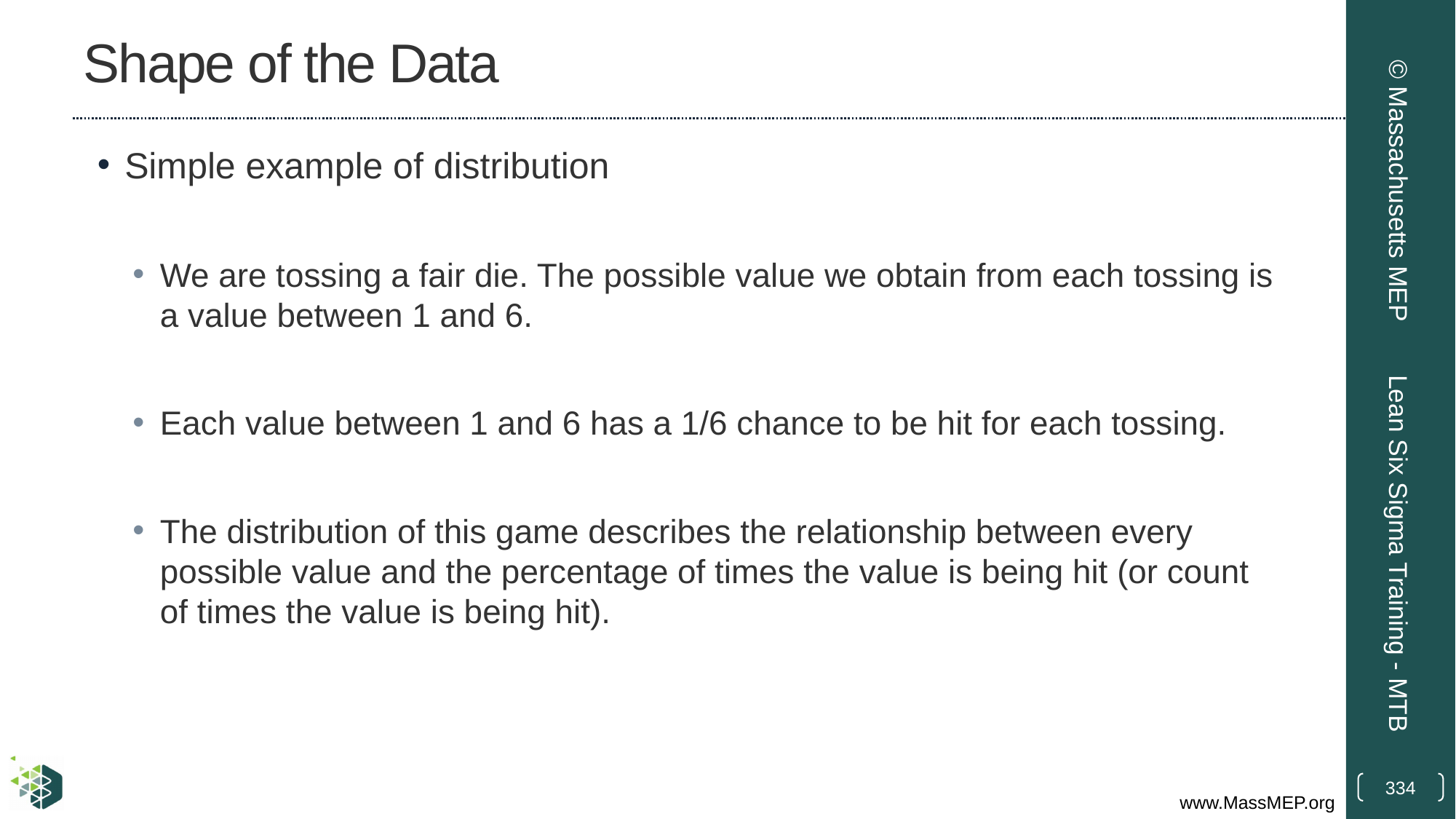

# Shape of the Data
Simple example of distribution

We are tossing a fair die. The possible value we obtain from each tossing is a value between 1 and 6.

Each value between 1 and 6 has a 1/6 chance to be hit for each tossing.

The distribution of this game describes the relationship between every possible value and the percentage of times the value is being hit (or count of times the value is being hit).

© Massachusetts MEP
Lean Six Sigma Training - MTB
334